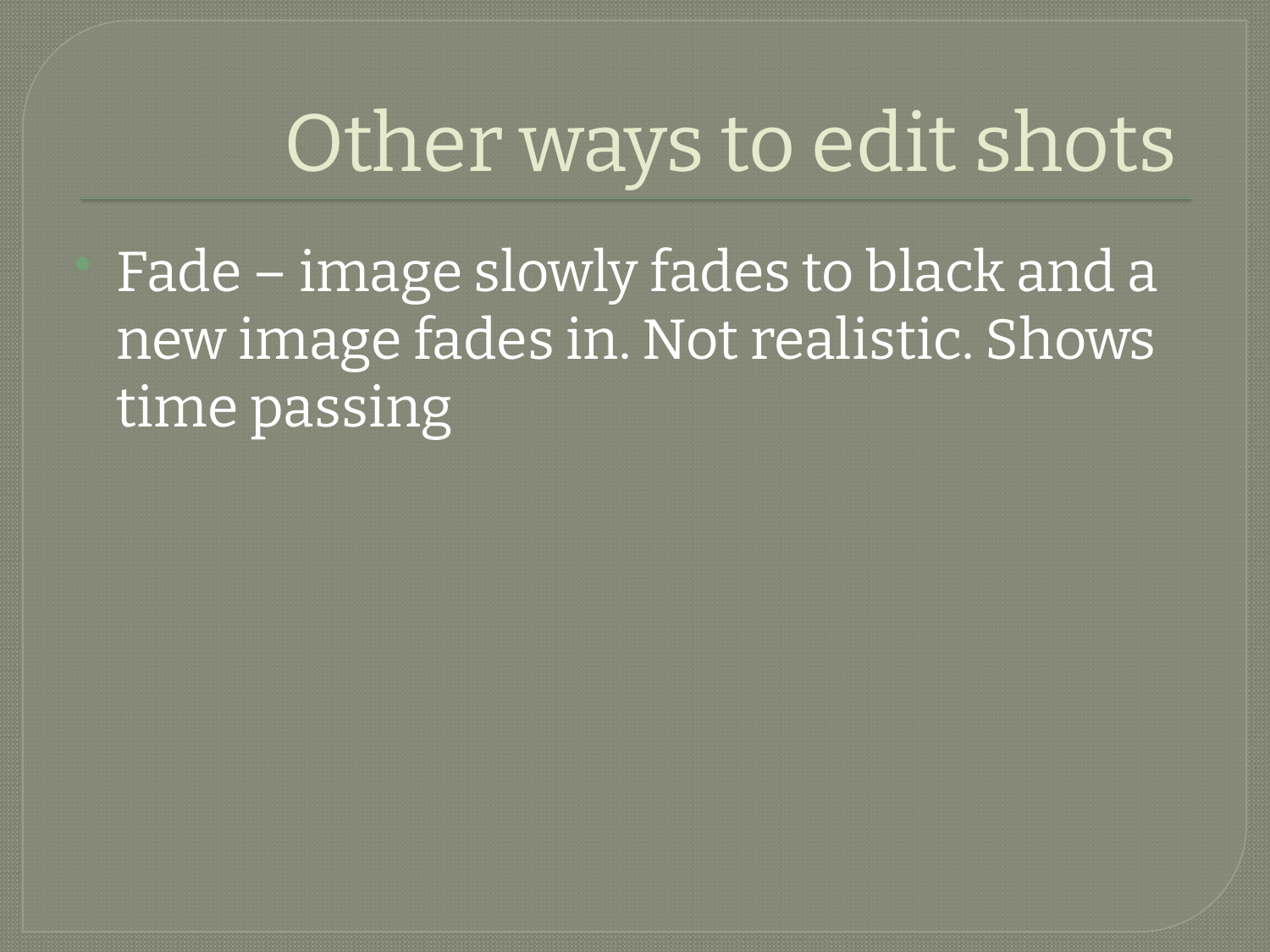

# Other ways to edit shots
Fade – image slowly fades to black and a new image fades in. Not realistic. Shows time passing